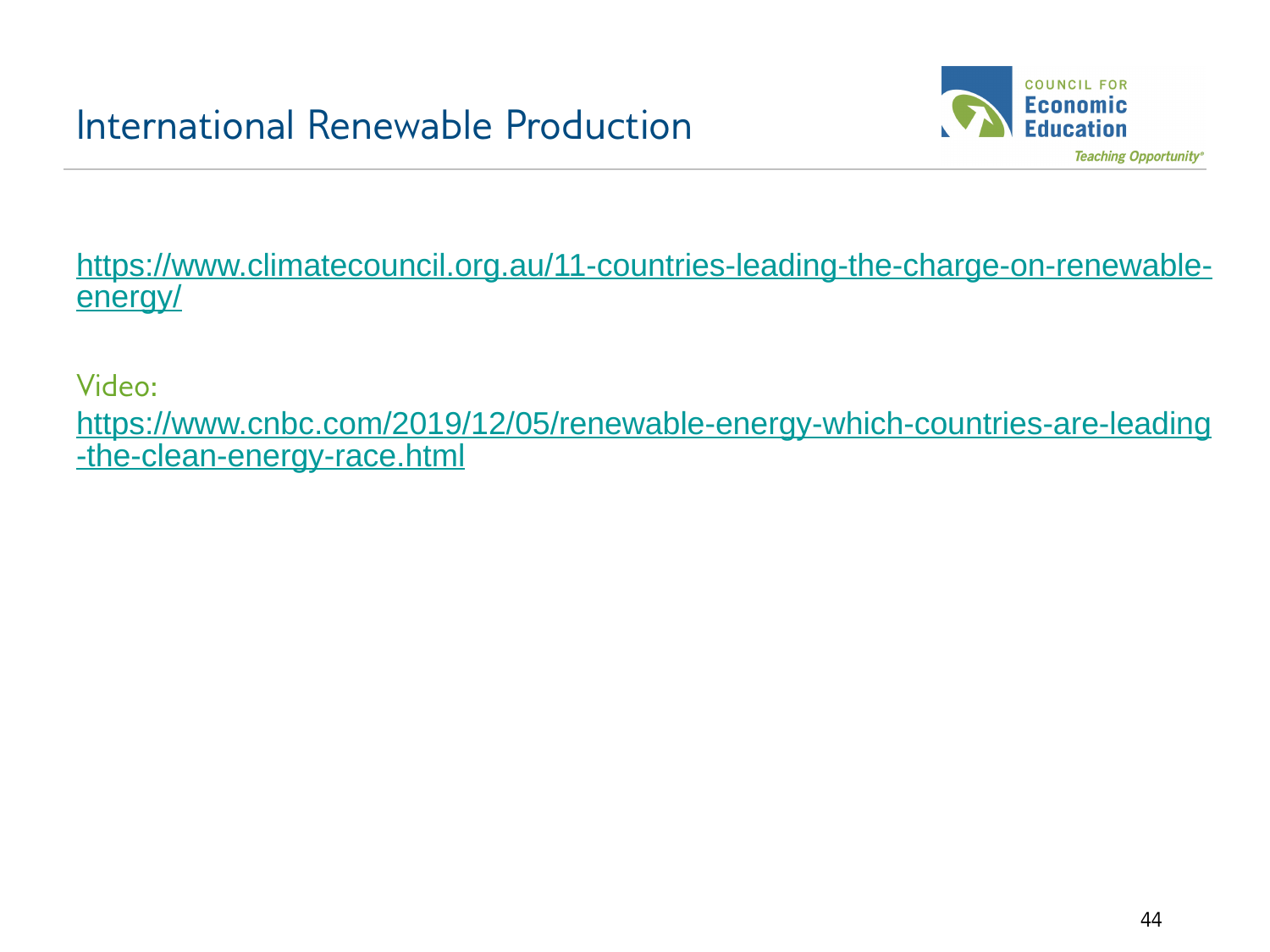

# International Renewable Production
https://www.climatecouncil.org.au/11-countries-leading-the-charge-on-renewable-energy/

Video:  https://www.cnbc.com/2019/12/05/renewable-energy-which-countries-are-leading-the-clean-energy-race.html
44